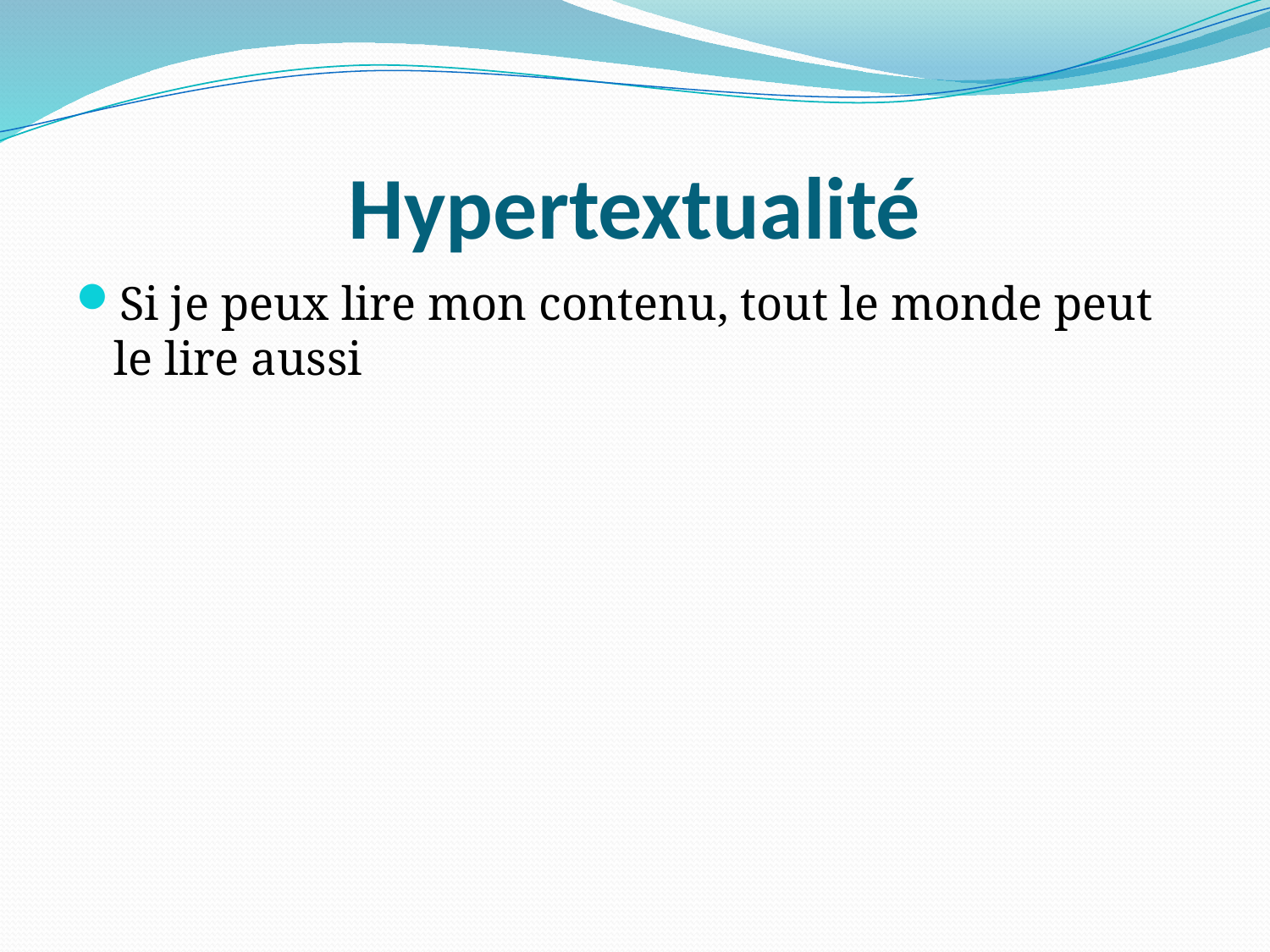

# Hypertextualité
Si je peux lire mon contenu, tout le monde peut le lire aussi